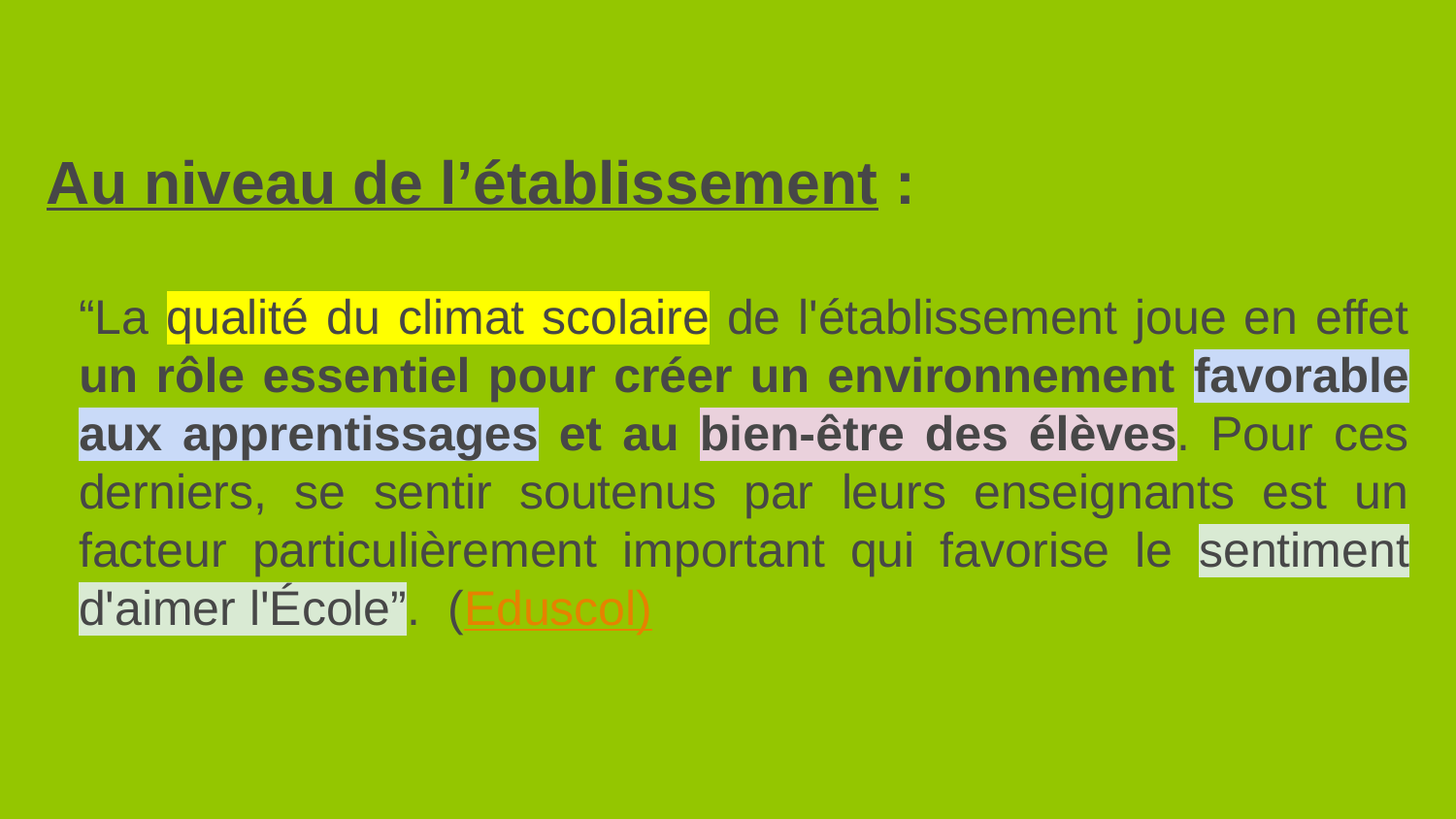

Au niveau de l’établissement :

“La qualité du climat scolaire de l'établissement joue en effet un rôle essentiel pour créer un environnement favorable aux apprentissages et au bien-être des élèves. Pour ces derniers, se sentir soutenus par leurs enseignants est un facteur particulièrement important qui favorise le sentiment d'aimer l'École”.  (Eduscol)